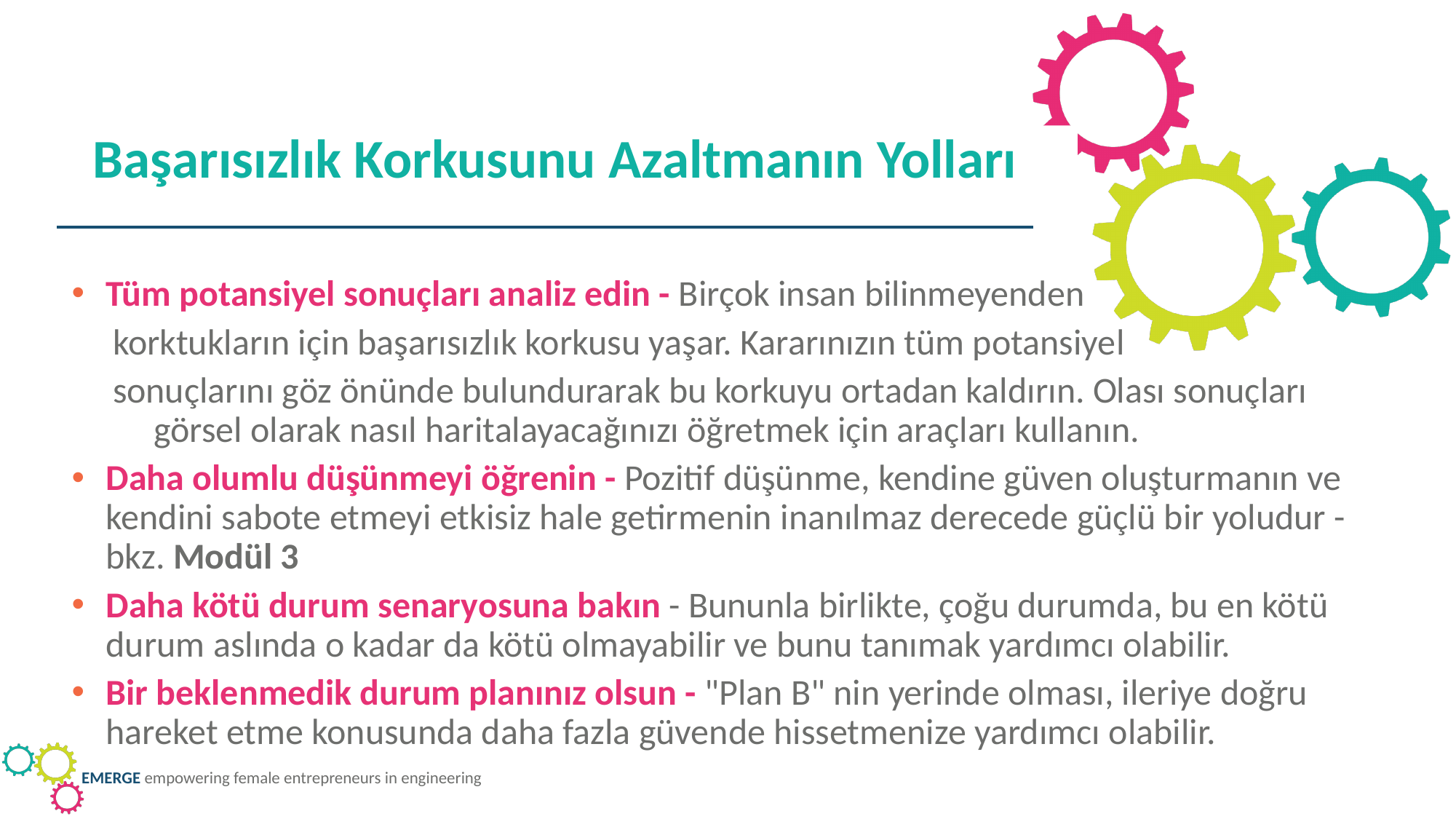

Başarısızlık Korkusunu Azaltmanın Yolları
Tüm potansiyel sonuçları analiz edin - Birçok insan bilinmeyenden
     korktukların için başarısızlık korkusu yaşar. Kararınızın tüm potansiyel
     sonuçlarını göz önünde bulundurarak bu korkuyu ortadan kaldırın. Olası sonuçları                görsel olarak nasıl haritalayacağınızı öğretmek için araçları kullanın.
Daha olumlu düşünmeyi öğrenin - Pozitif düşünme, kendine güven oluşturmanın ve kendini sabote etmeyi etkisiz hale getirmenin inanılmaz derecede güçlü bir yoludur - bkz. Modül 3
Daha kötü durum senaryosuna bakın - Bununla birlikte, çoğu durumda, bu en kötü durum aslında o kadar da kötü olmayabilir ve bunu tanımak yardımcı olabilir.
Bir beklenmedik durum planınız olsun - "Plan B" nin yerinde olması, ileriye doğru hareket etme konusunda daha fazla güvende hissetmenize yardımcı olabilir.